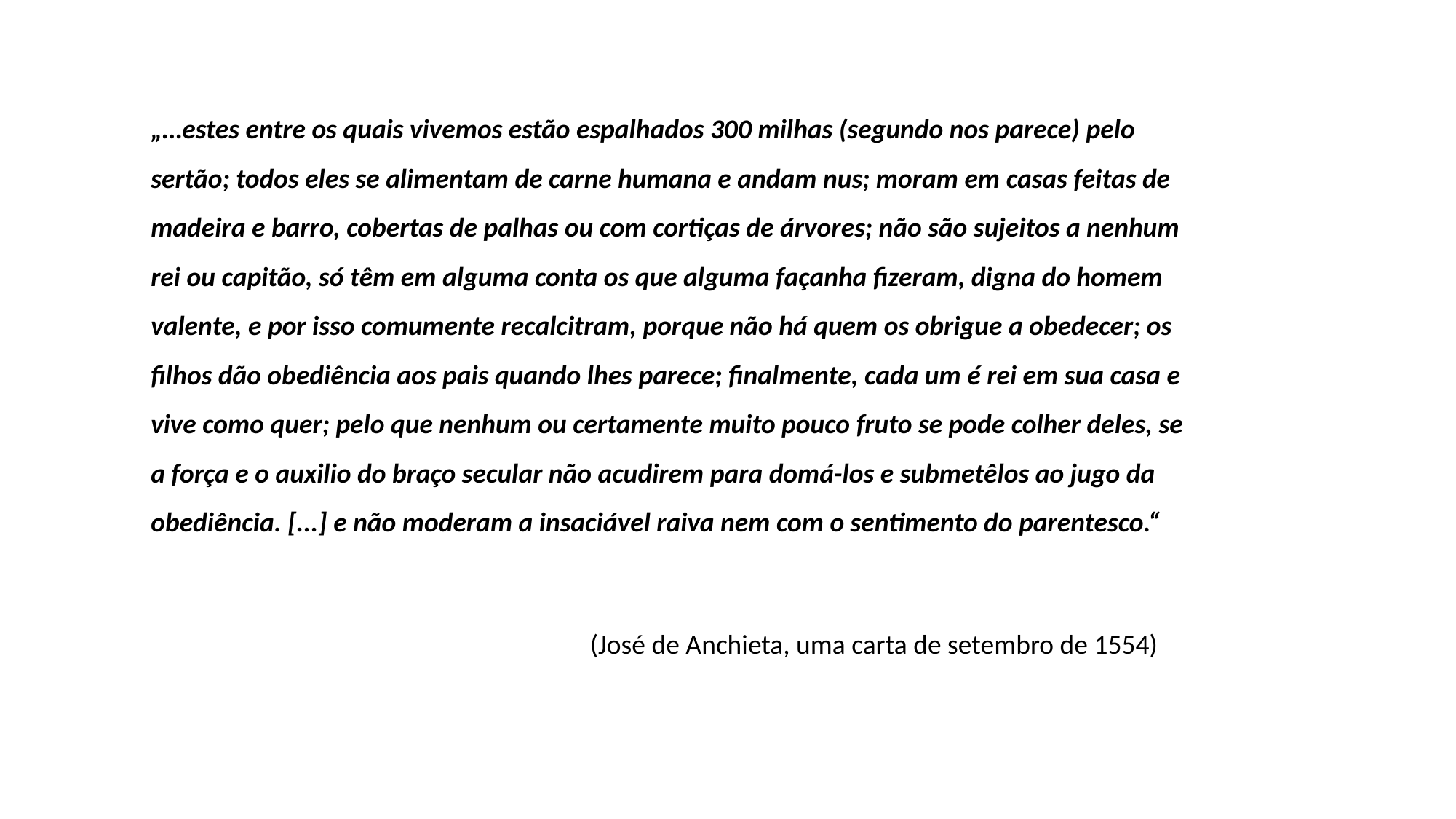

„…estes entre os quais vivemos estão espalhados 300 milhas (segundo nos parece) pelo sertão; todos eles se alimentam de carne humana e andam nus; moram em casas feitas de madeira e barro, cobertas de palhas ou com cortiças de árvores; não são sujeitos a nenhum rei ou capitão, só têm em alguma conta os que alguma façanha fizeram, digna do homem valente, e por isso comumente recalcitram, porque não há quem os obrigue a obedecer; os filhos dão obediência aos pais quando lhes parece; finalmente, cada um é rei em sua casa e vive como quer; pelo que nenhum ou certamente muito pouco fruto se pode colher deles, se a força e o auxilio do braço secular não acudirem para domá-los e submetêlos ao jugo da obediência. [...] e não moderam a insaciável raiva nem com o sentimento do parentesco.“

                                                                       (José de Anchieta, uma carta de setembro de 1554)